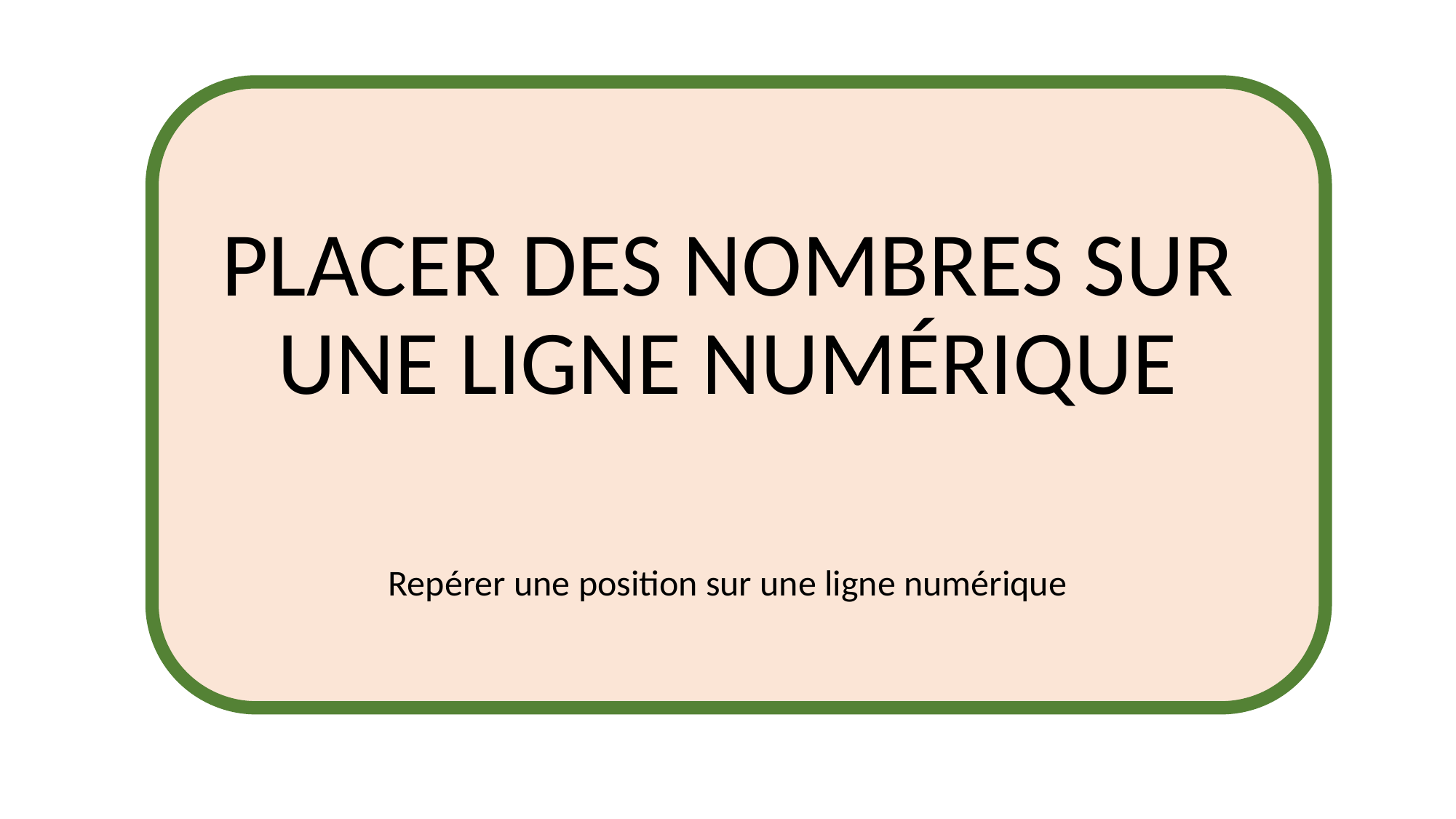

# PLACER DES NOMBRES SUR UNE LIGNE NUMÉRIQUE
Repérer une position sur une ligne numérique